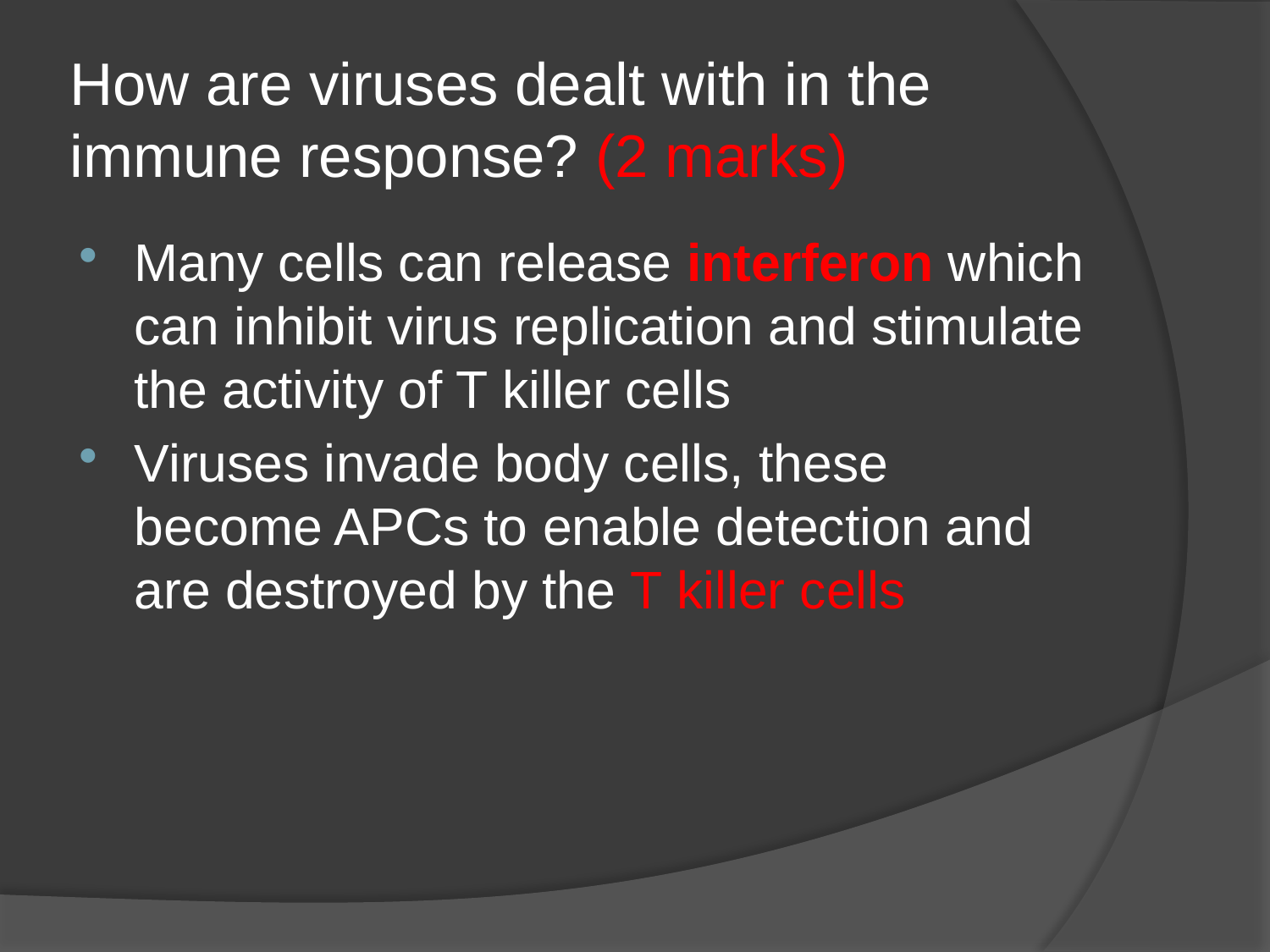

# How are viruses dealt with in the immune response? (2 marks)
Many cells can release interferon which can inhibit virus replication and stimulate the activity of T killer cells
Viruses invade body cells, these become APCs to enable detection and are destroyed by the T killer cells